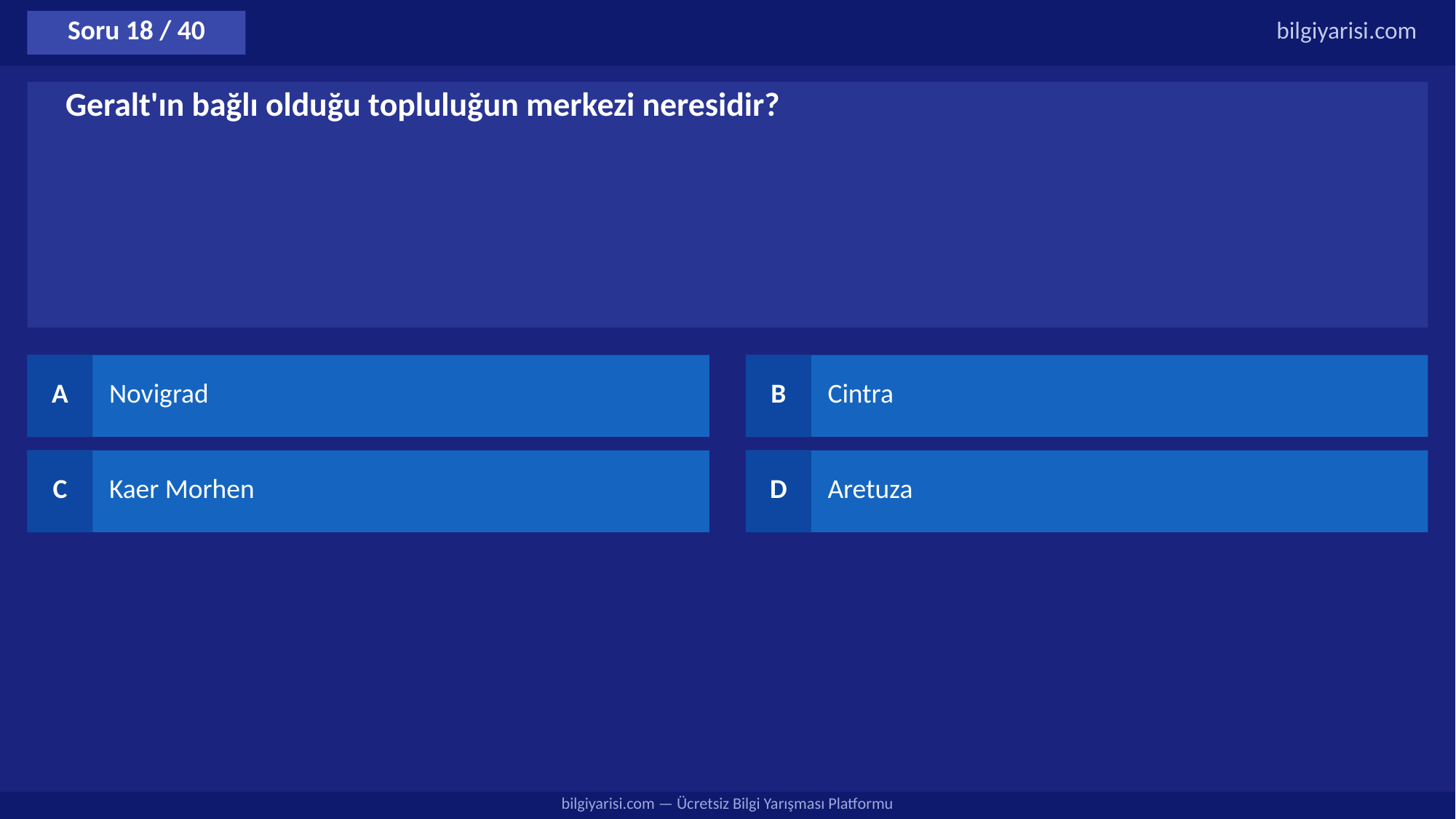

Soru 18 / 40
bilgiyarisi.com

Geralt'ın bağlı olduğu topluluğun merkezi neresidir?

A
Novigrad

B
Cintra

C
Kaer Morhen

D
Aretuza
bilgiyarisi.com — Ücretsiz Bilgi Yarışması Platformu